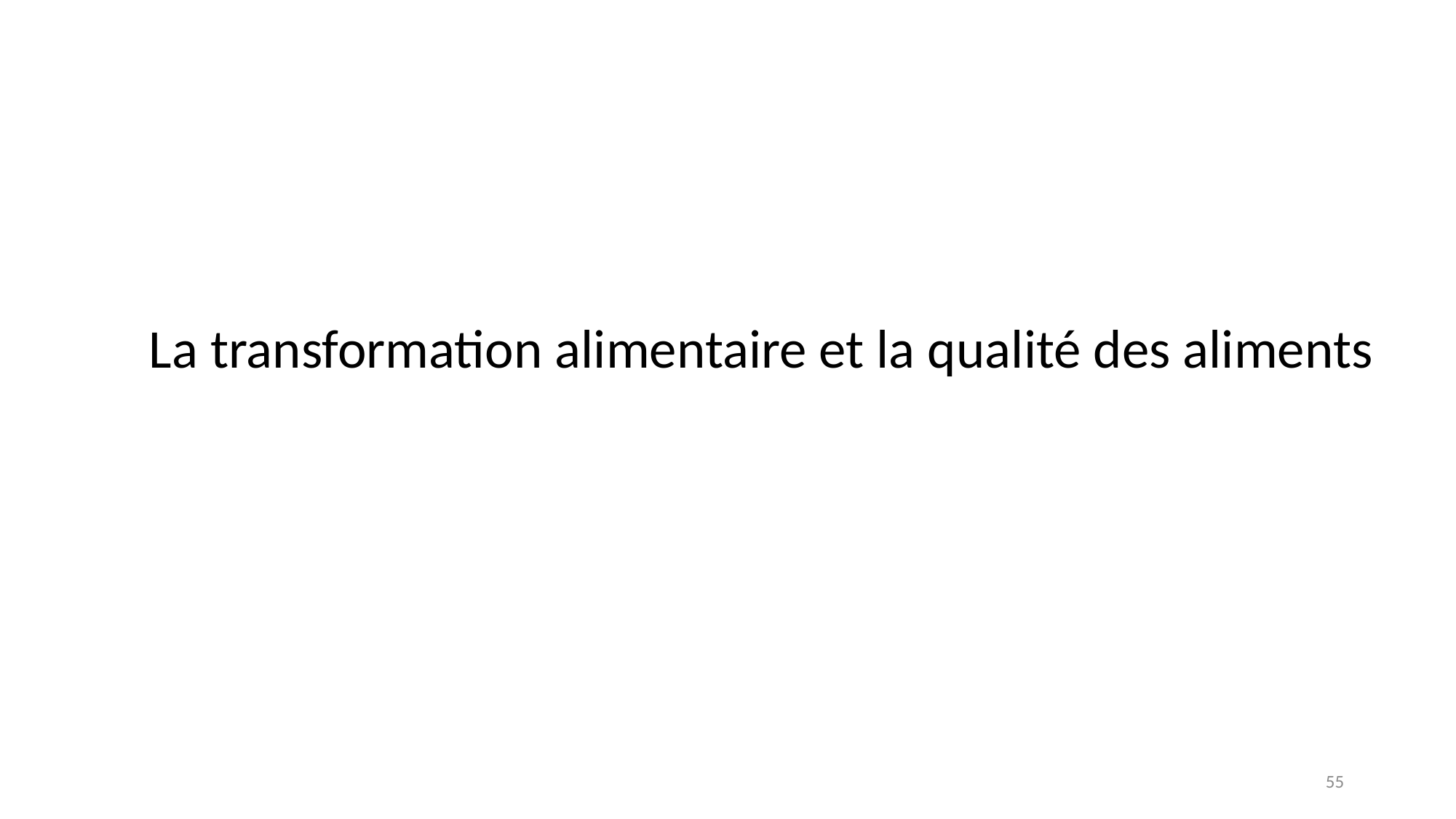

# La transformation alimentaire et la qualité des aliments
55